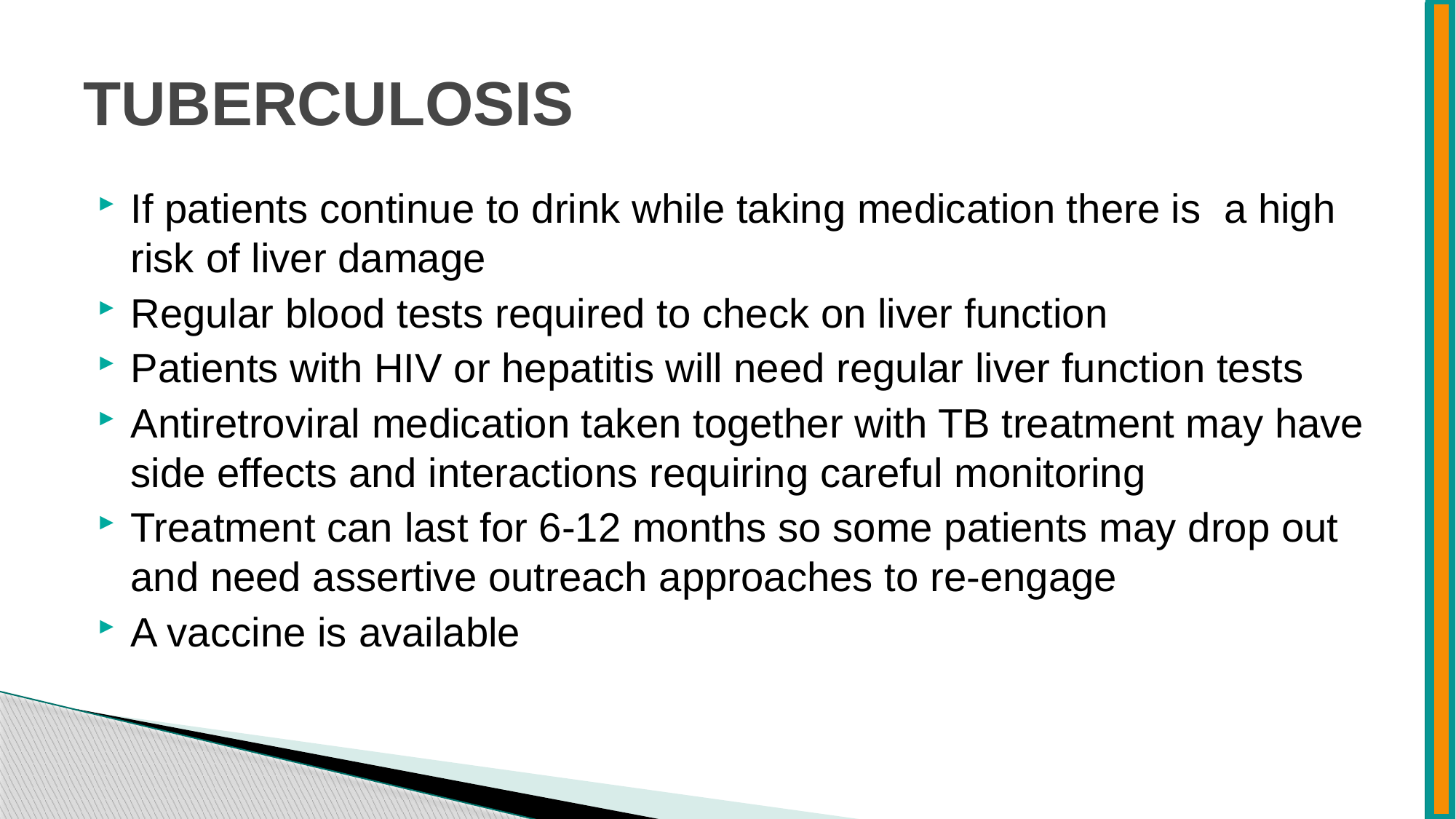

# TUBERCULOSIS
If patients continue to drink while taking medication there is  a high risk of liver damage
Regular blood tests required to check on liver function
Patients with HIV or hepatitis will need regular liver function tests
Antiretroviral medication taken together with TB treatment may have side effects and interactions requiring careful monitoring
Treatment can last for 6-12 months so some patients may drop out and need assertive outreach approaches to re-engage
A vaccine is available